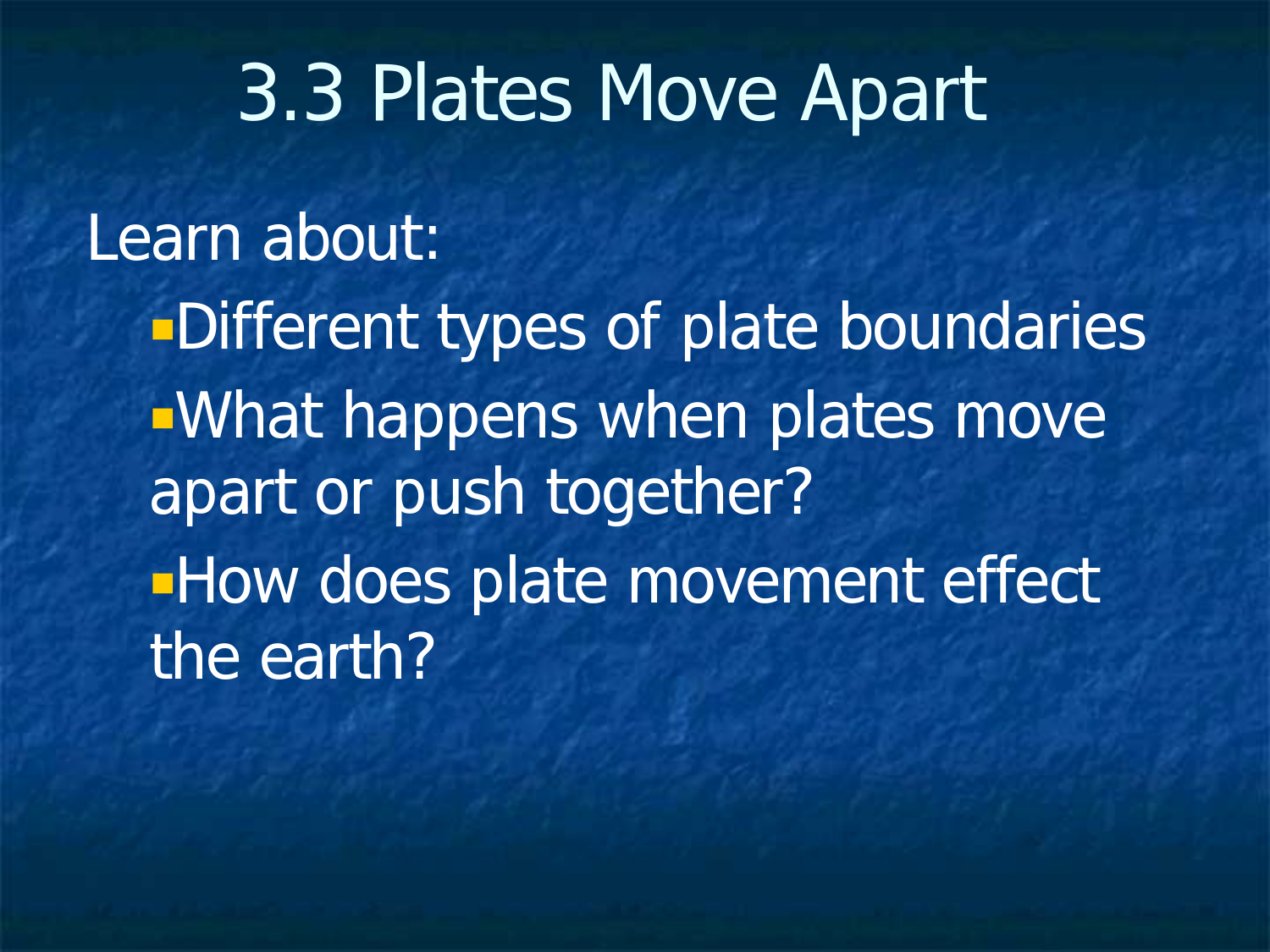

# 3.3 Plates Move Apart
Learn about:
Different types of plate boundaries
What happens when plates move apart or push together?
How does plate movement effect the earth?